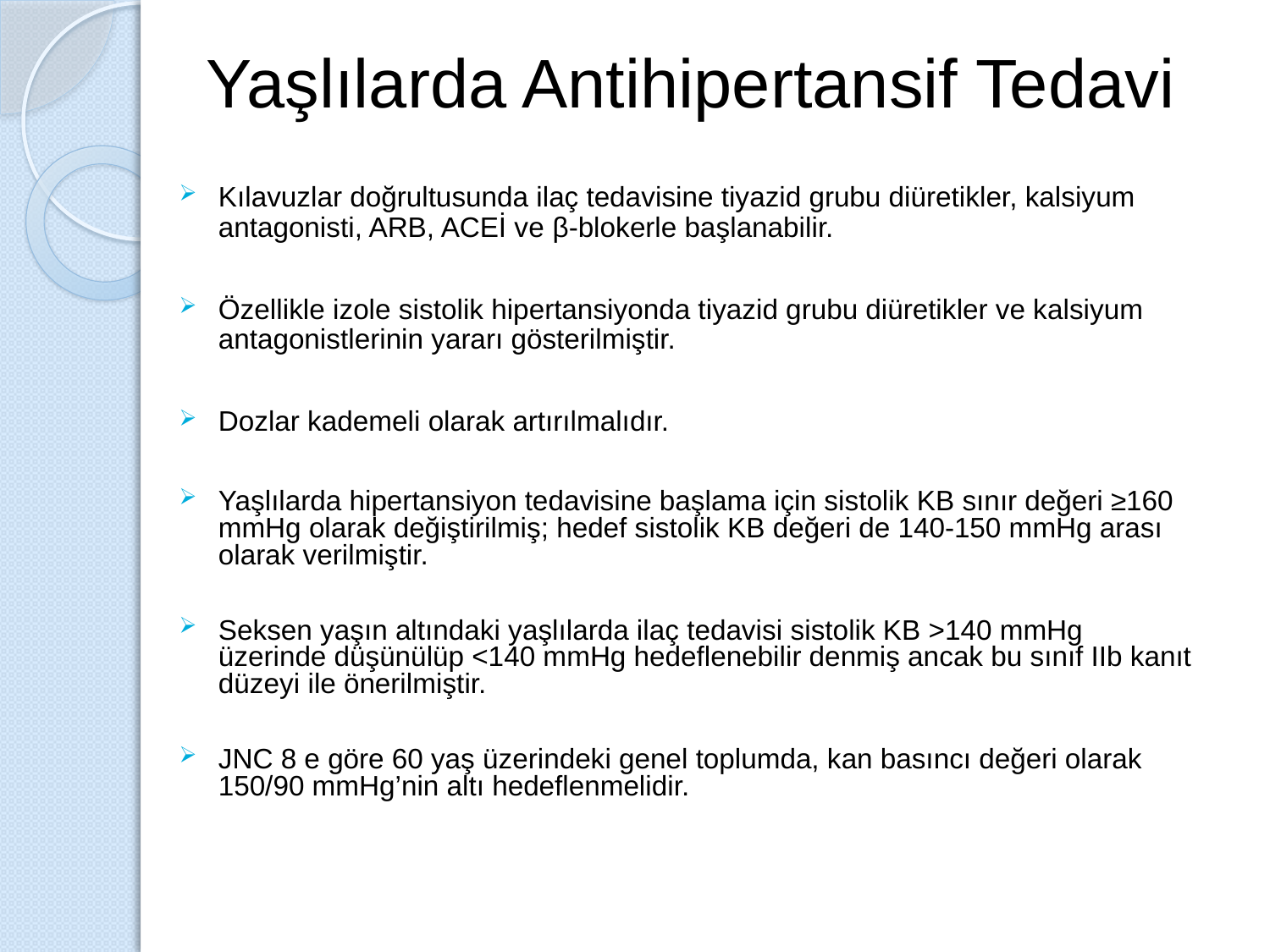

Yaşlılarda Antihipertansif Tedavi
Kılavuzlar doğrultusunda ilaç tedavisine tiyazid grubu diüretikler, kalsiyum antagonisti, ARB, ACEİ ve β-blokerle başlanabilir.

Özellikle izole sistolik hipertansiyonda tiyazid grubu diüretikler ve kalsiyum antagonistlerinin yararı gösterilmiştir.

Dozlar kademeli olarak artırılmalıdır.

Yaşlılarda hipertansiyon tedavisine başlama için sistolik KB sınır değeri ≥160 mmHg olarak değiştirilmiş; hedef sistolik KB değeri de 140-150 mmHg arası olarak verilmiştir.

Seksen yaşın altındaki yaşlılarda ilaç tedavisi sistolik KB >140 mmHg üzerinde düşünülüp <140 mmHg hedeflenebilir denmiş ancak bu sınıf IIb kanıt düzeyi ile önerilmiştir.

JNC 8 e göre 60 yaş üzerindeki genel toplumda, kan basıncı değeri olarak 150/90 mmHg’nin altı hedeflenmelidir.